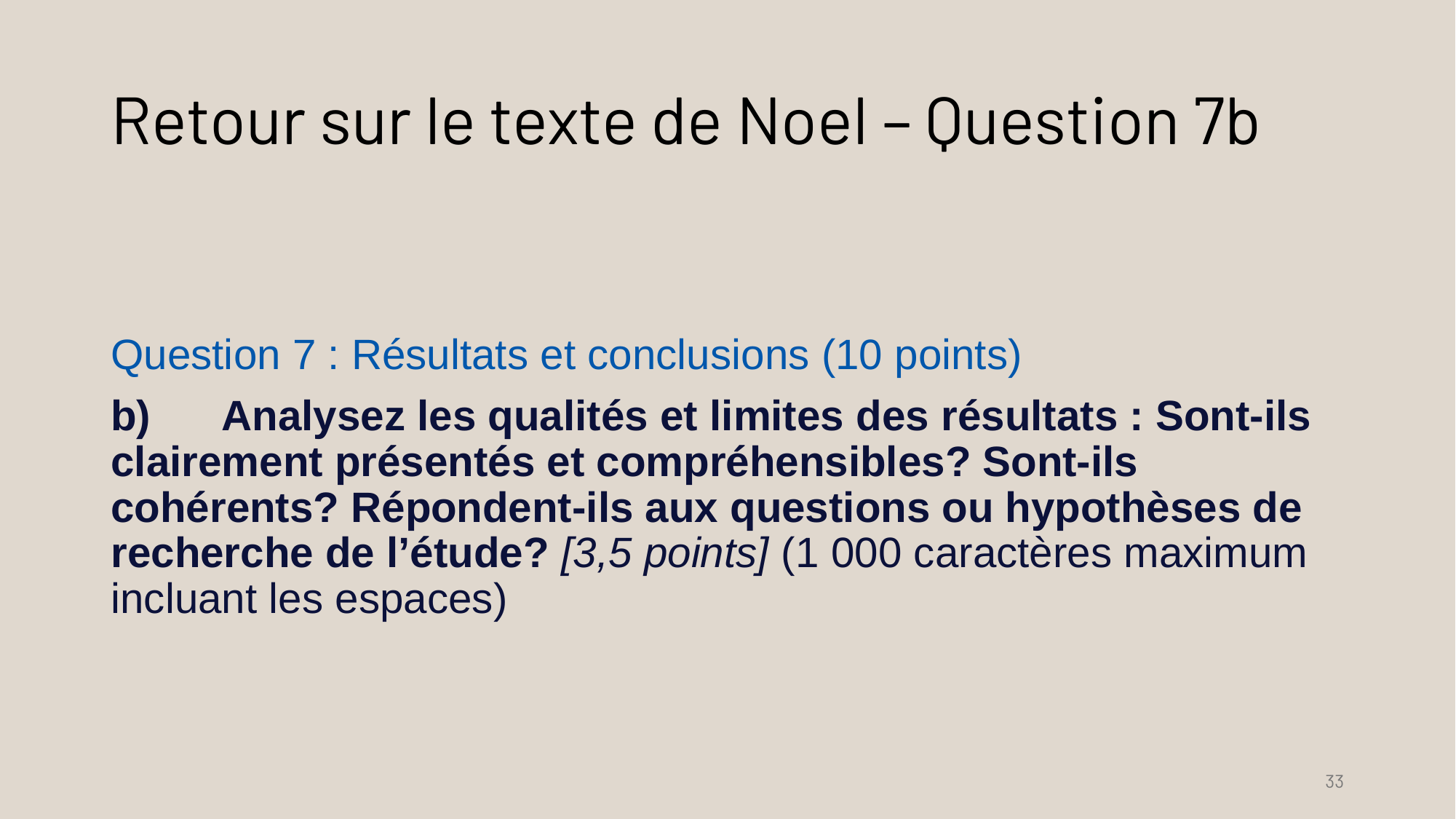

# Retour sur le texte de Noel – Question 7b
Question 7 : Résultats et conclusions (10 points)
b)      Analysez les qualités et limites des résultats : Sont-ils clairement présentés et compréhensibles? Sont-ils cohérents? Répondent-ils aux questions ou hypothèses de recherche de l’étude? [3,5 points] (1 000 caractères maximum incluant les espaces)
33